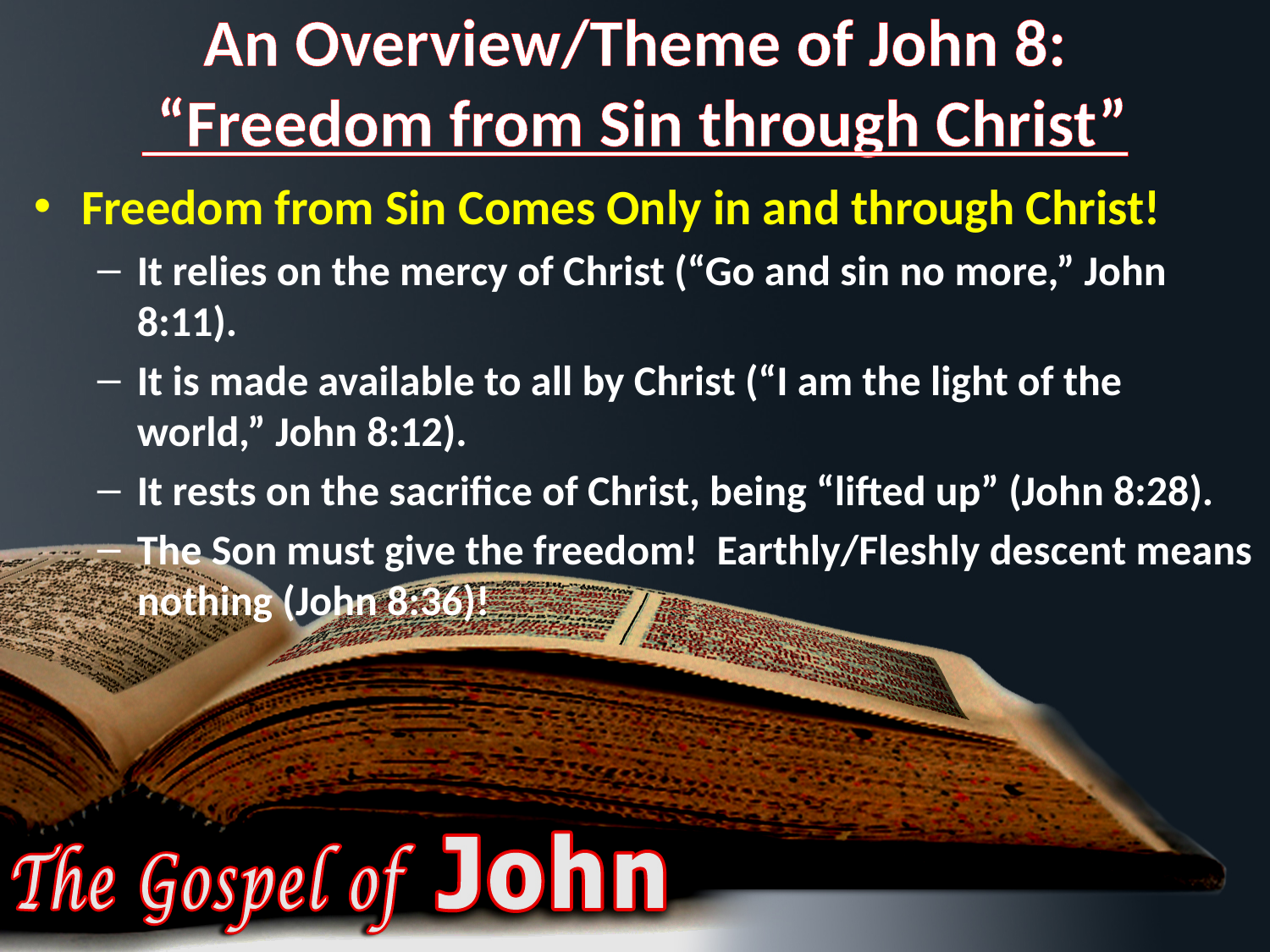

# An Overview/Theme of John 8: “Freedom from Sin through Christ”
Freedom from Sin Comes Only in and through Christ!
It relies on the mercy of Christ (“Go and sin no more,” John 8:11).
It is made available to all by Christ (“I am the light of the world,” John 8:12).
It rests on the sacrifice of Christ, being “lifted up” (John 8:28).
The Son must give the freedom!  Earthly/Fleshly descent means nothing (John 8:36)!